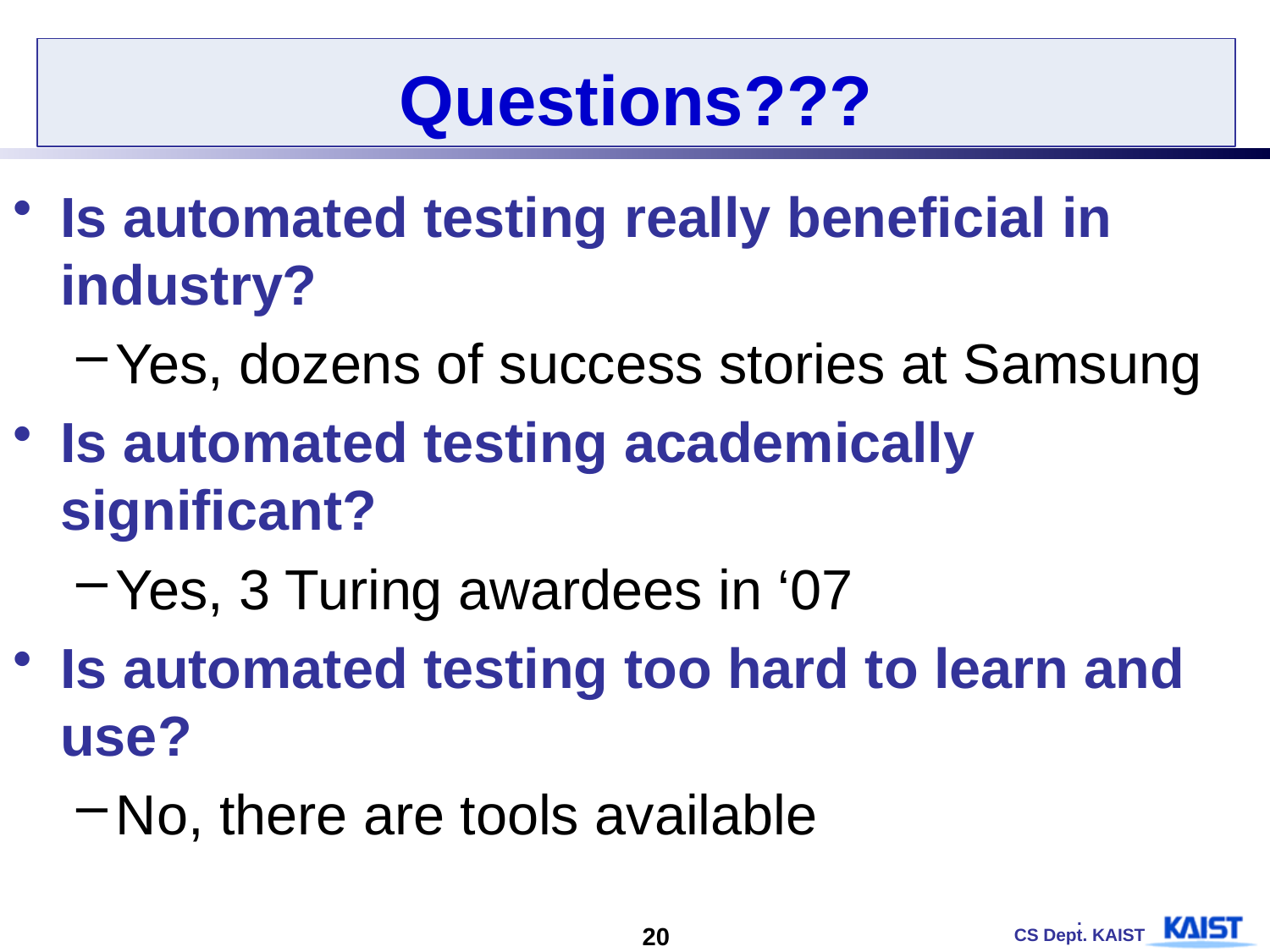

# Questions???
Is automated testing really beneficial in industry?
Yes, dozens of success stories at Samsung
Is automated testing academically significant?
Yes, 3 Turing awardees in ‘07
Is automated testing too hard to learn and use?
No, there are tools available
20